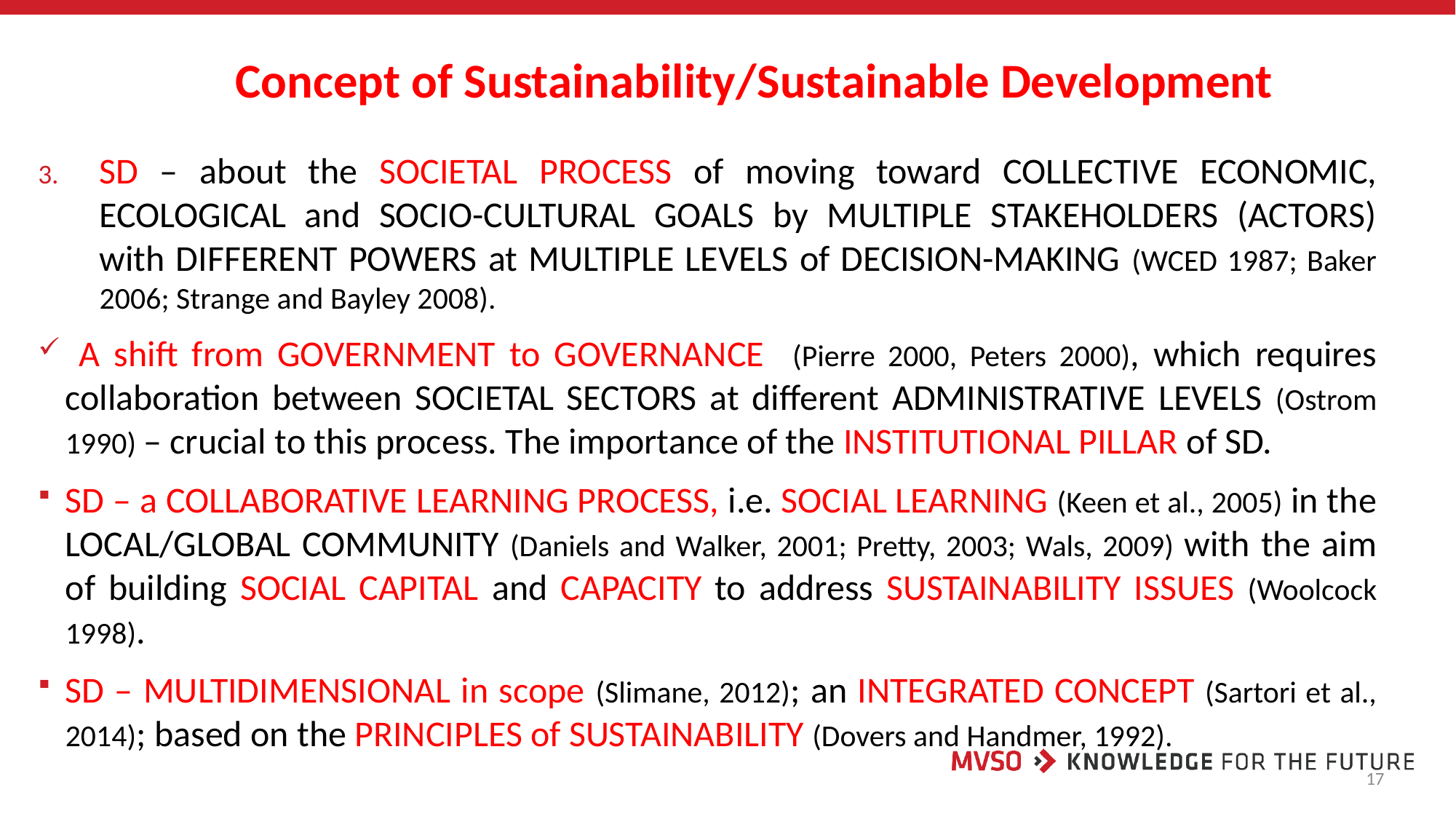

Concept of Sustainability/Sustainable Development
SD – about the SOCIETAL PROCESS of moving toward COLLECTIVE ECONOMIC, ECOLOGICAL and SOCIO-CULTURAL GOALS by MULTIPLE STAKEHOLDERS (ACTORS) with DIFFERENT POWERS at MULTIPLE LEVELS of DECISION-MAKING (WCED 1987; Baker 2006; Strange and Bayley 2008).
 A shift from GOVERNMENT to GOVERNANCE  (Pierre 2000, Peters 2000), which requires collaboration between SOCIETAL SECTORS at different ADMINISTRATIVE LEVELS (Ostrom 1990) – crucial to this process. The importance of the INSTITUTIONAL PILLAR of SD.
SD – a COLLABORATIVE LEARNING PROCESS, i.e. SOCIAL LEARNING (Keen et al., 2005) in the LOCAL/GLOBAL COMMUNITY (Daniels and Walker, 2001; Pretty, 2003; Wals, 2009) with the aim of building SOCIAL CAPITAL and CAPACITY to address SUSTAINABILITY ISSUES (Woolcock 1998).
SD – MULTIDIMENSIONAL in scope (Slimane, 2012); an INTEGRATED CONCEPT (Sartori et al., 2014); based on the PRINCIPLES of SUSTAINABILITY (Dovers and Handmer, 1992).

17